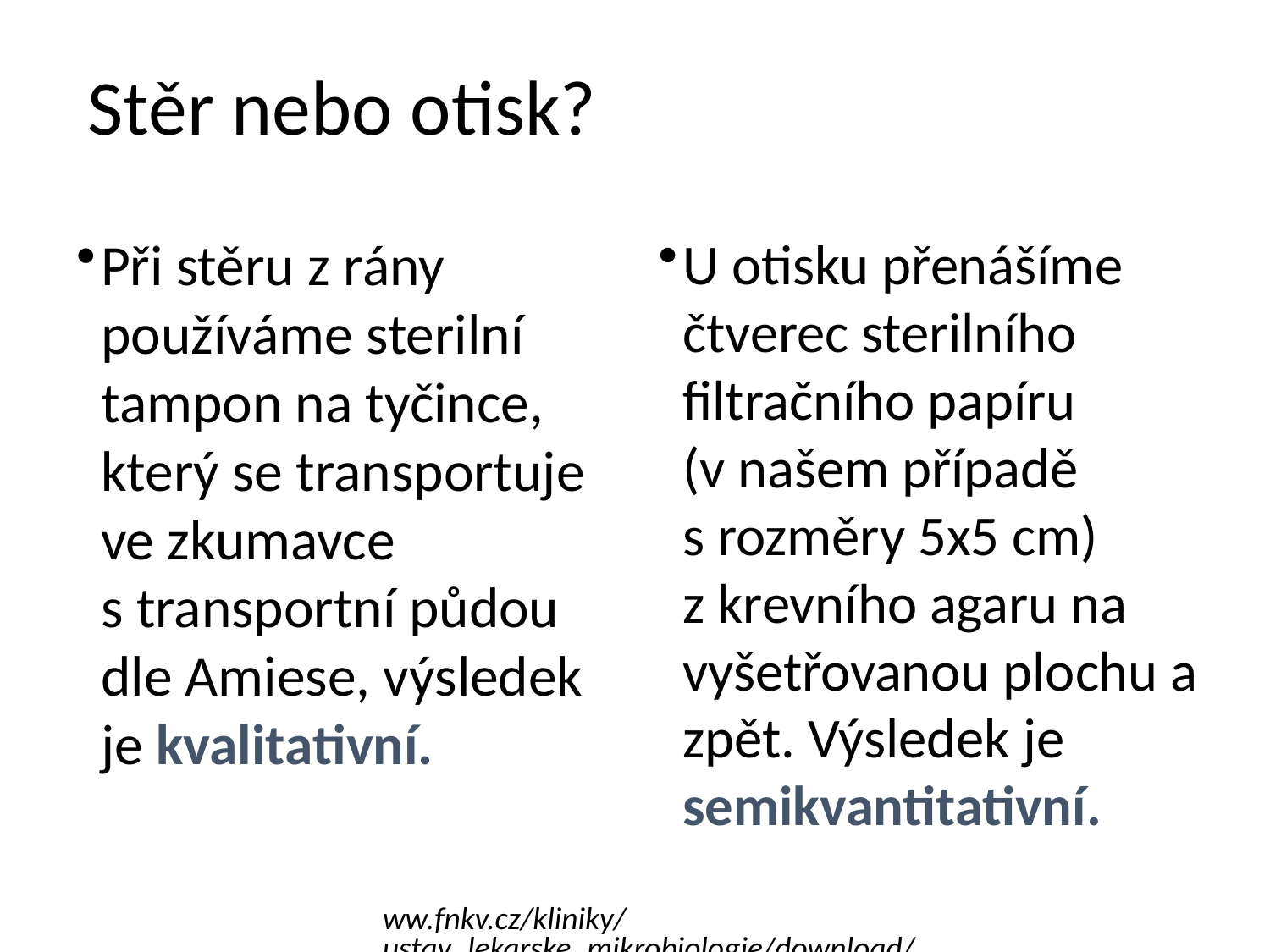

# Stěr nebo otisk?
Při stěru z rány používáme sterilní tampon na tyčince, který se transportuje ve zkumavce s transportní půdou dle Amiese, výsledek je kvalitativní.
U otisku přenášíme čtverec sterilního filtračního papíru (v našem případě s rozměry 5x5 cm)  z krevního agaru na vyšetřovanou plochu a zpět. Výsledek je semikvantitativní.
ww.fnkv.cz/kliniky/ustav_lekarske_mikrobiologie/download/200801111-prirucka-pro-odber-materialu.pdf